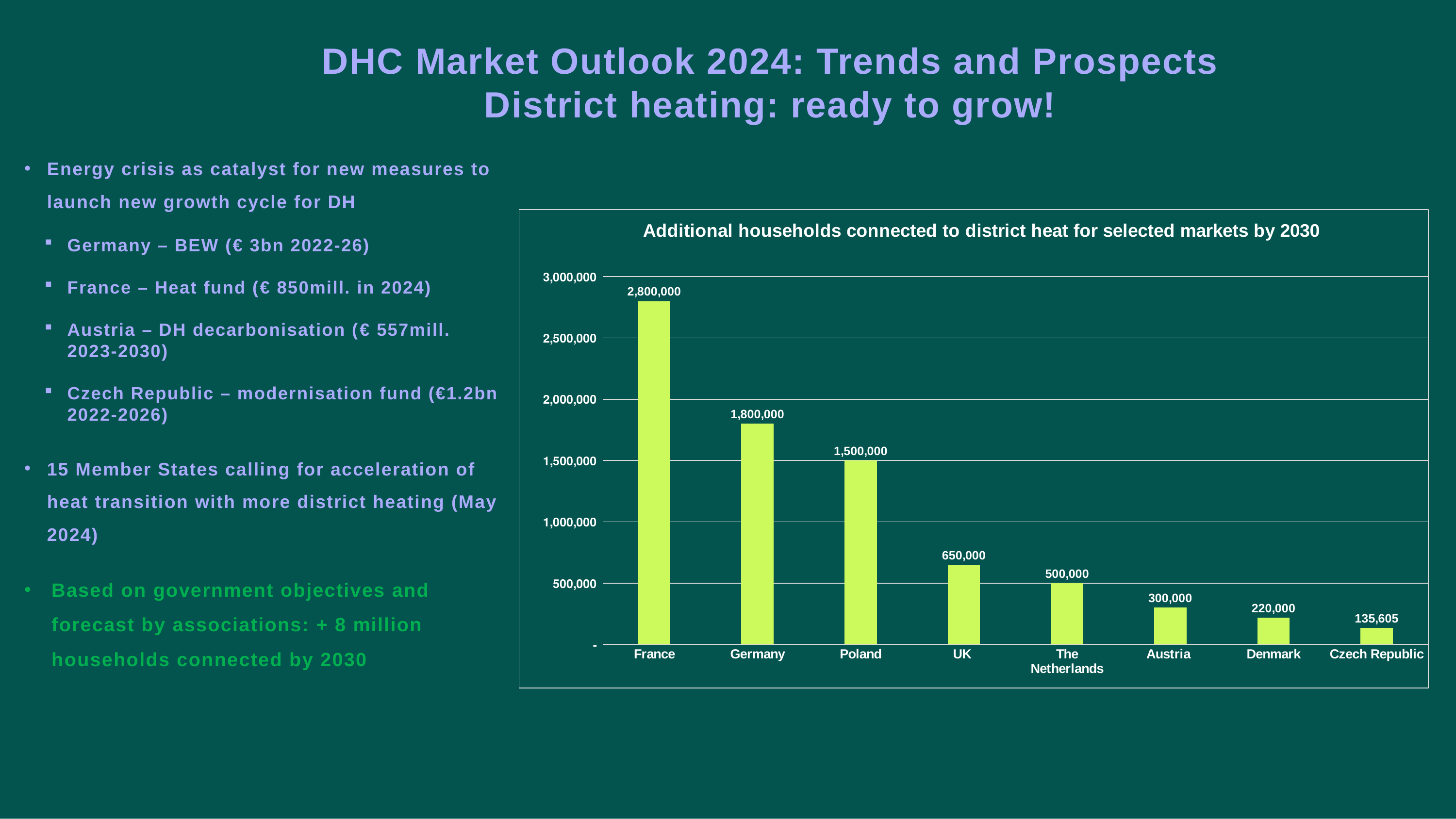

DHC Market Outlook 2024: Trends and Prospects
District heating: ready to grow!
Energy crisis as catalyst for new measures to launch new growth cycle for DH

Germany – BEW (€ 3bn 2022-26)

France – Heat fund (€ 850mill. in 2024)

Austria – DH decarbonisation (€ 557mill. 2023-2030)

Czech Republic – modernisation fund (€1.2bn 2022-2026)

15 Member States calling for acceleration of heat transition with more district heating (May 2024)

Based on government objectives and forecast by associations: + 8 million households connected by 2030

### Chart: Additional households connected to district heat for selected markets by 2030

| Category |  Expected new households connected  by 2030  |
|---|---|
| France | 2800000.0 |
| Germany | 1800000.0 |
| Poland | 1500000.0 |
| UK  | 650000.0 |
| The Netherlands | 500000.0 |
| Austria  | 300000.0 |
| Denmark | 220000.0 |
| Czech Republic | 135605.0 |